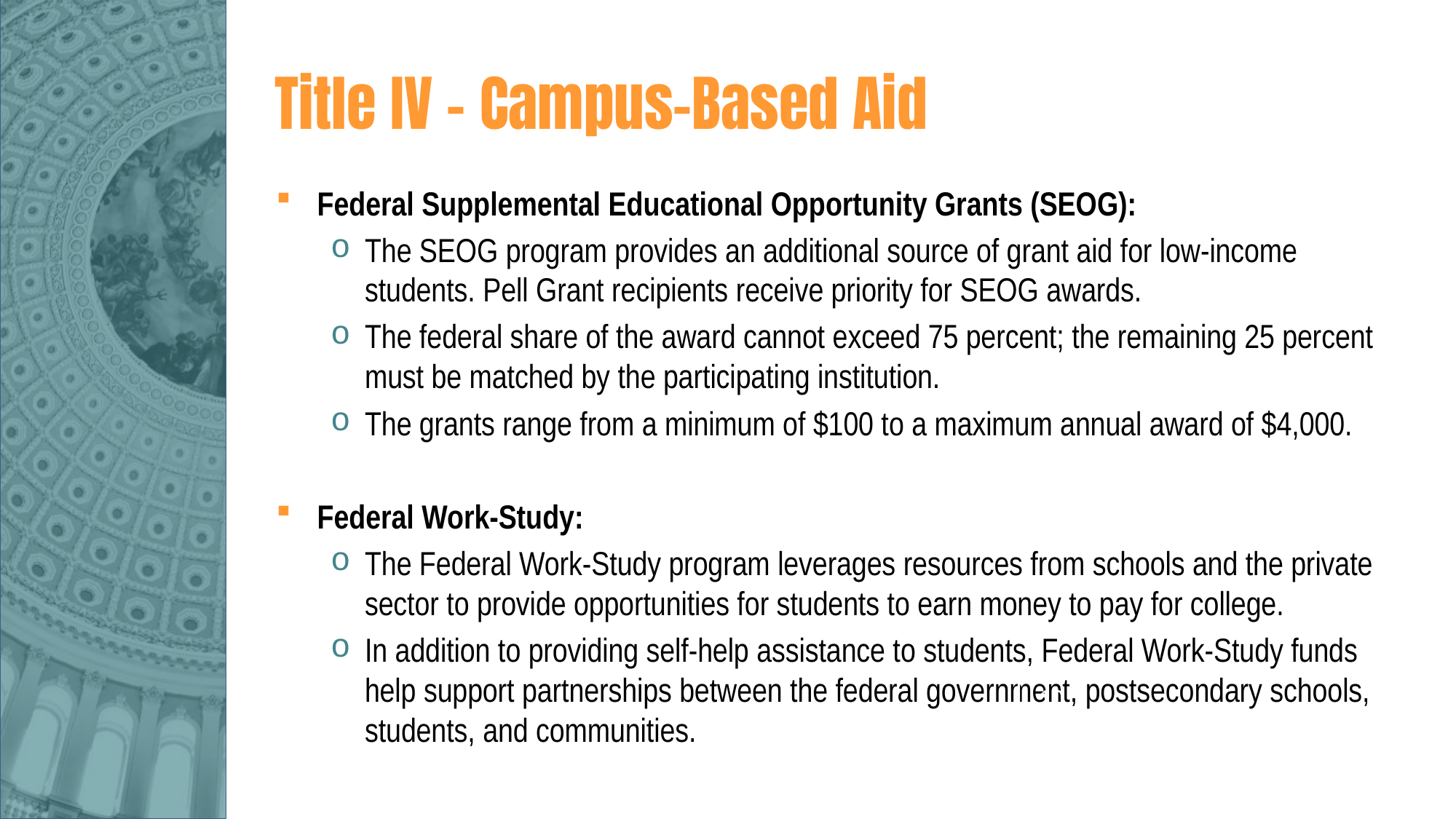

# Title IV – Campus-Based Aid
Federal Supplemental Educational Opportunity Grants (SEOG):
The SEOG program provides an additional source of grant aid for low-income students. Pell Grant recipients receive priority for SEOG awards.
The federal share of the award cannot exceed 75 percent; the remaining 25 percent must be matched by the participating institution.
The grants range from a minimum of $100 to a maximum annual award of $4,000.

Federal Work-Study:
The Federal Work-Study program leverages resources from schools and the private sector to provide opportunities for students to earn money to pay for college.
In addition to providing self-help assistance to students, Federal Work-Study funds help support partnerships between the federal government, postsecondary schools, students, and communities.
10